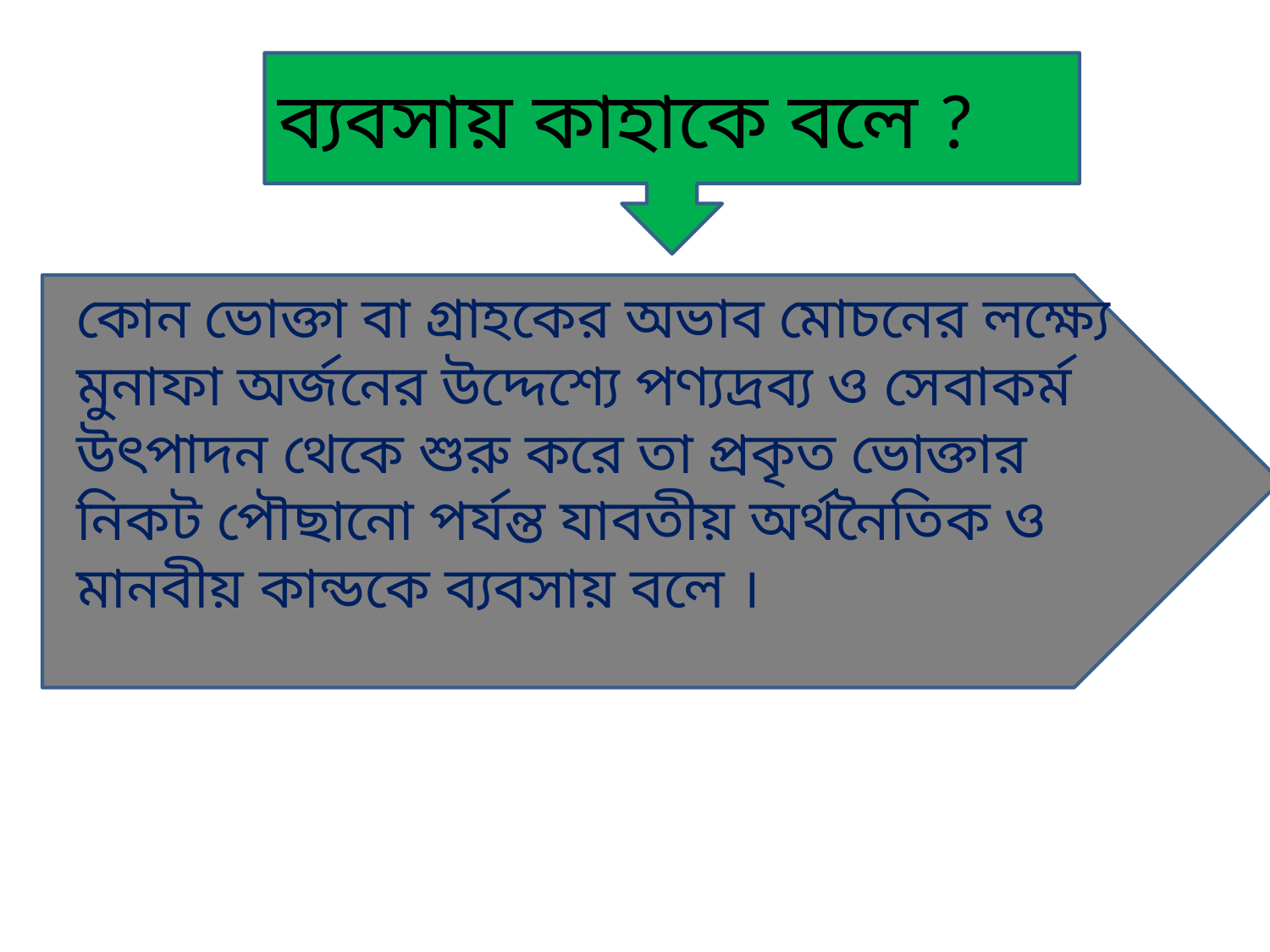

# ব্যবসায় কাহাকে বলে ?

কোন ভোক্তা বা গ্রাহকের অভাব মোচনের লক্ষ্যে মুনাফা অর্জনের উদ্দেশ্যে পণ্যদ্রব্য ও সেবাকর্ম উৎপাদন থেকে শুরু করে তা প্রকৃত ভোক্তার নিকট পৌছানো পর্যন্ত যাবতীয় অর্থনৈতিক ও মানবীয় কান্ডকে ব্যবসায় বলে ।